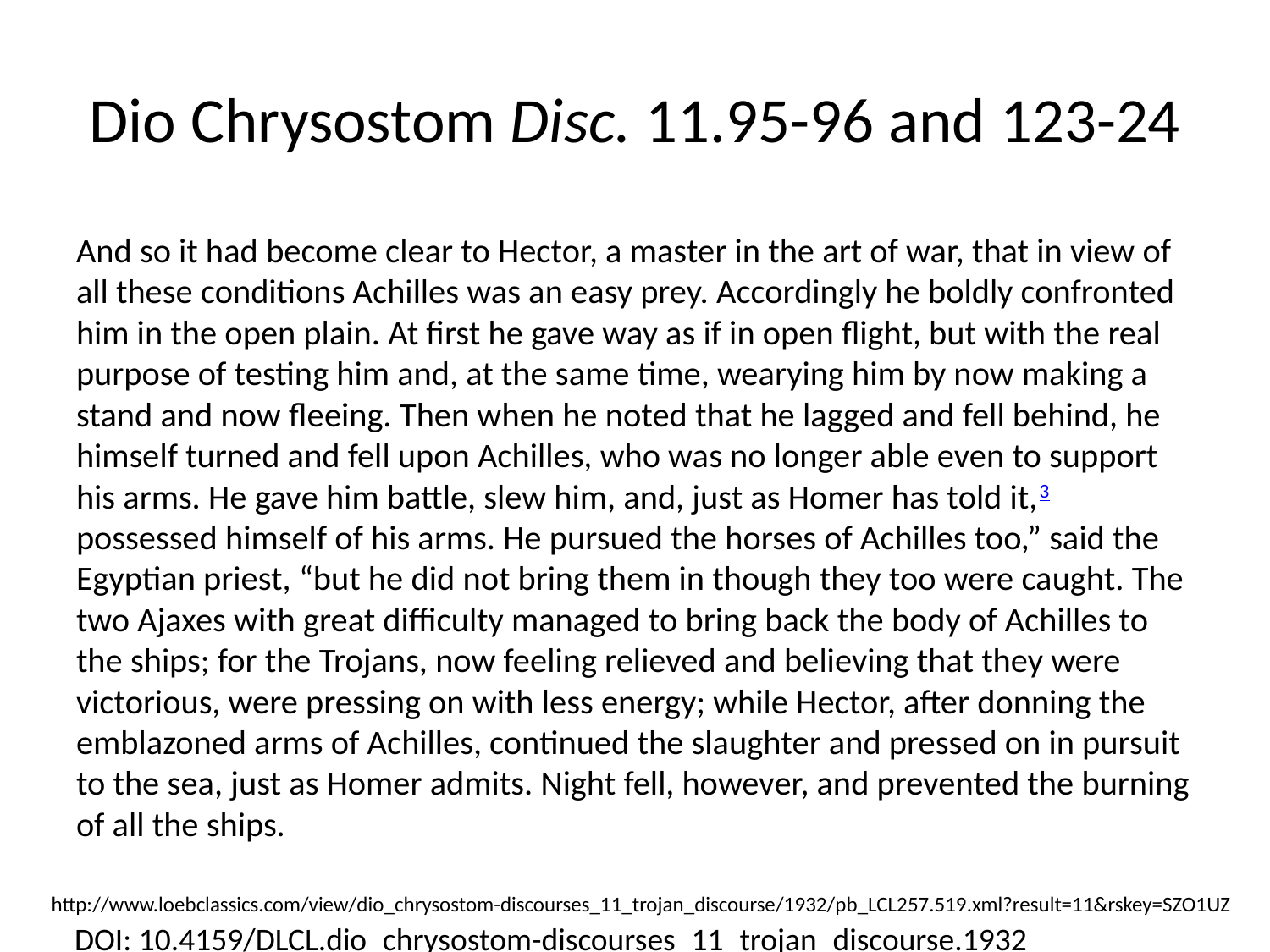

# Dio Chrysostom Disc. 11.95-96 and 123-24
And so it had become clear to Hector, a master in the art of war, that in view of all these conditions Achilles was an easy prey. Accordingly he boldly confronted him in the open plain. At first he gave way as if in open flight, but with the real purpose of testing him and, at the same time, wearying him by now making a stand and now fleeing. Then when he noted that he lagged and fell behind, he himself turned and fell upon Achilles, who was no longer able even to support his arms. He gave him battle, slew him, and, just as Homer has told it,3 possessed himself of his arms. He pursued the horses of Achilles too,” said the Egyptian priest, “but he did not bring them in though they too were caught. The two Ajaxes with great difficulty managed to bring back the body of Achilles to the ships; for the Trojans, now feeling relieved and believing that they were victorious, were pressing on with less energy; while Hector, after donning the emblazoned arms of Achilles, continued the slaughter and pressed on in pursuit to the sea, just as Homer admits. Night fell, however, and prevented the burning of all the ships.
http://www.loebclassics.com/view/dio_chrysostom-discourses_11_trojan_discourse/1932/pb_LCL257.519.xml?result=11&rskey=SZO1UZ
DOI: 10.4159/DLCL.dio_chrysostom-discourses_11_trojan_discourse.1932